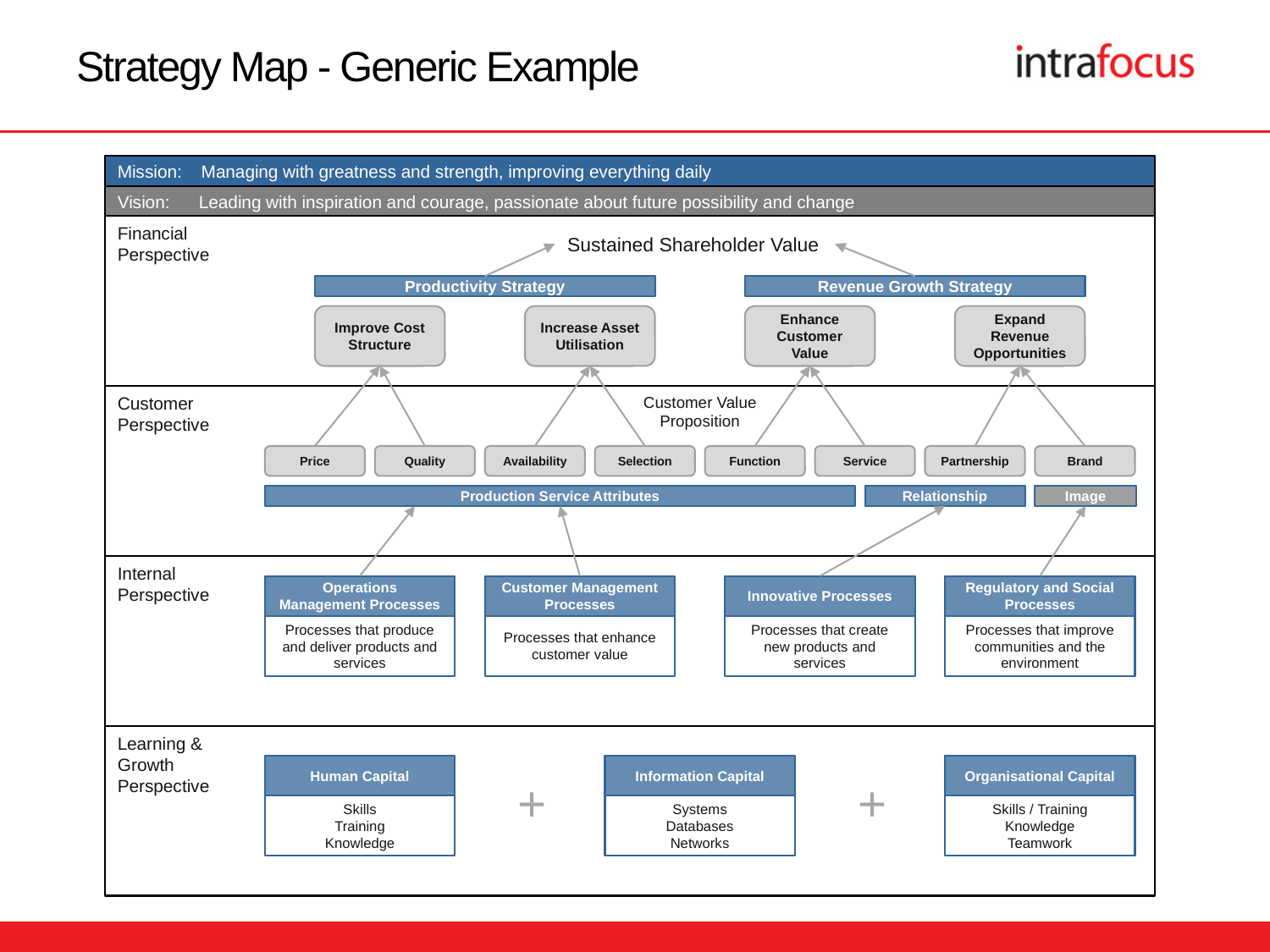

# Strategy Map - Generic Example
Mission:    Managing with greatness and strength, improving everything daily
Vision:      Leading with inspiration and courage, passionate about future possibility and change
Financial
Perspective
Sustained Shareholder Value
Productivity Strategy
Revenue Growth Strategy
Improve Cost Structure
Increase Asset Utilisation
Enhance Customer Value
Expand Revenue Opportunities
Customer
Perspective
Customer Value Proposition
Price
Quality
Availability
Selection
Function
Service
Partnership
Brand
Production Service Attributes
Relationship
Image
Internal
Perspective
Operations Management Processes
Processes that produce and deliver products and services
Customer Management Processes
Processes that enhance customer value
Innovative Processes
Processes that create new products and services
Regulatory and Social Processes
Processes that improve communities and the environment
Learning &
Growth
Perspective
Human Capital
Skills
Training
Knowledge
Information Capital
Systems
Databases
Networks
Organisational Capital
Skills / Training
Knowledge
Teamwork
+
+